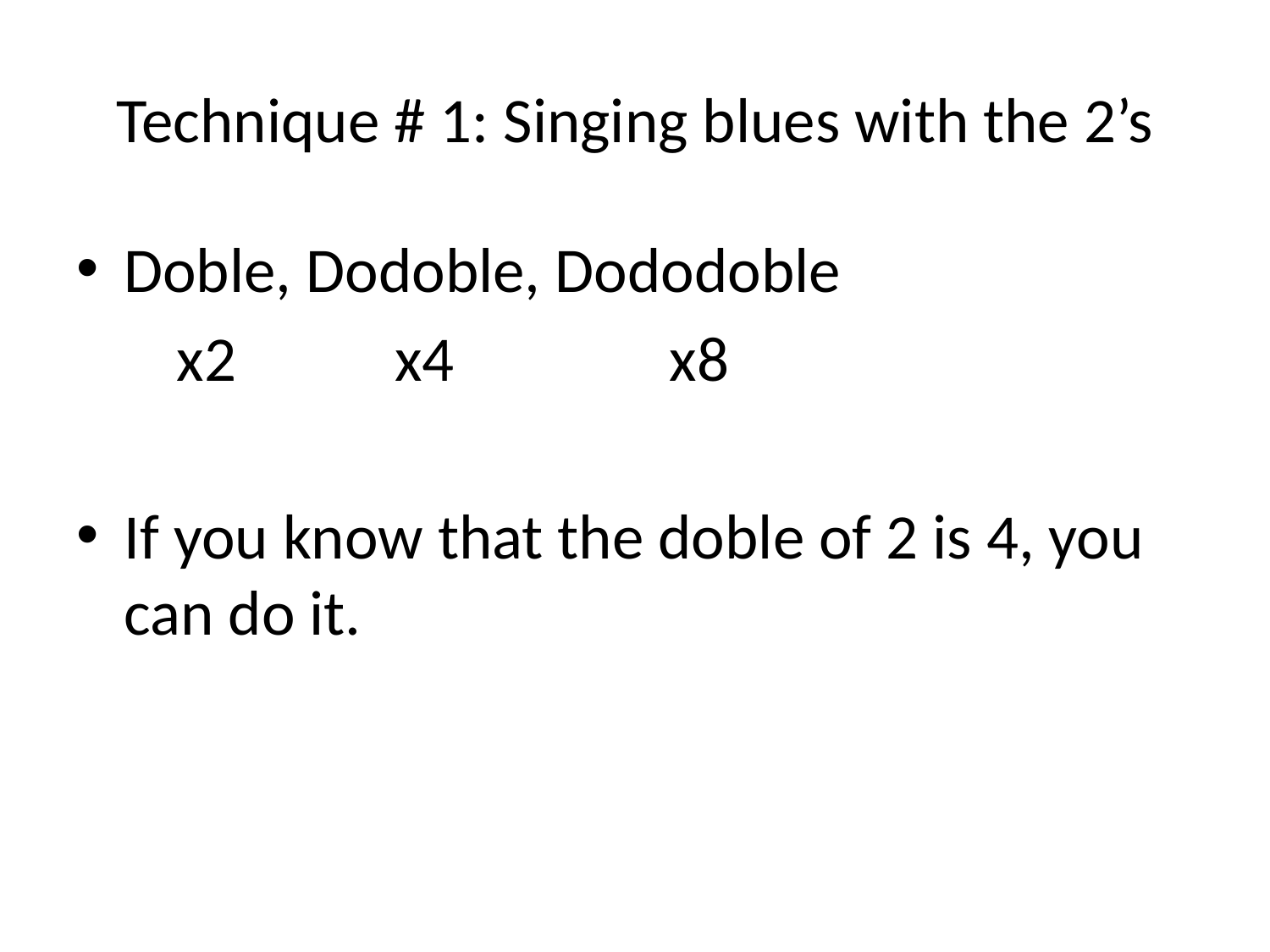

# Technique # 1: Singing blues with the 2’s
Doble, Dodoble, Dododoble
       x2           x4               x8

If you know that the doble of 2 is 4, you can do it.